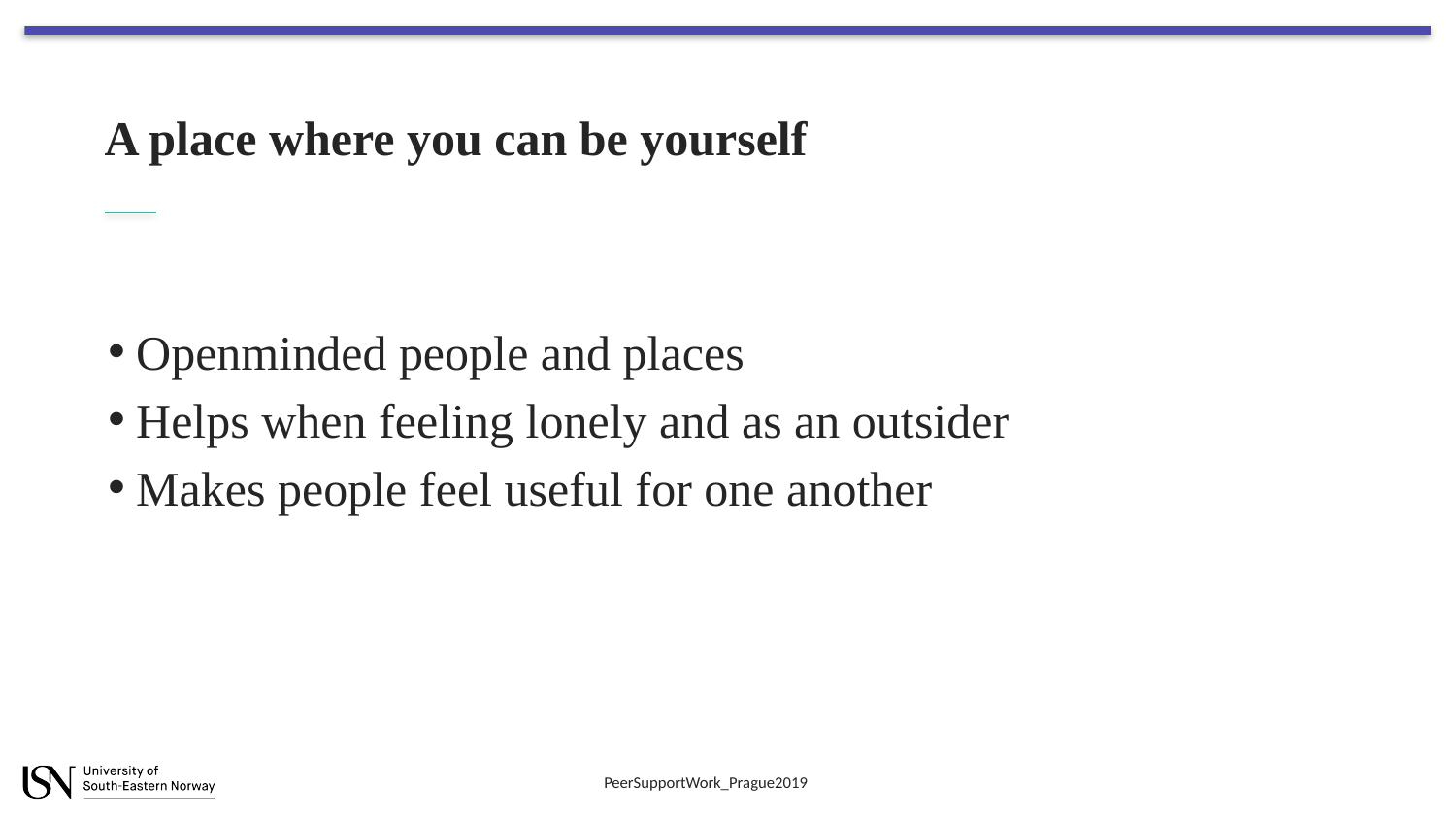

# A place where you can be yourself

Openminded people and places
Helps when feeling lonely and as an outsider
Makes people feel useful for one another
PeerSupportWork_Prague2019